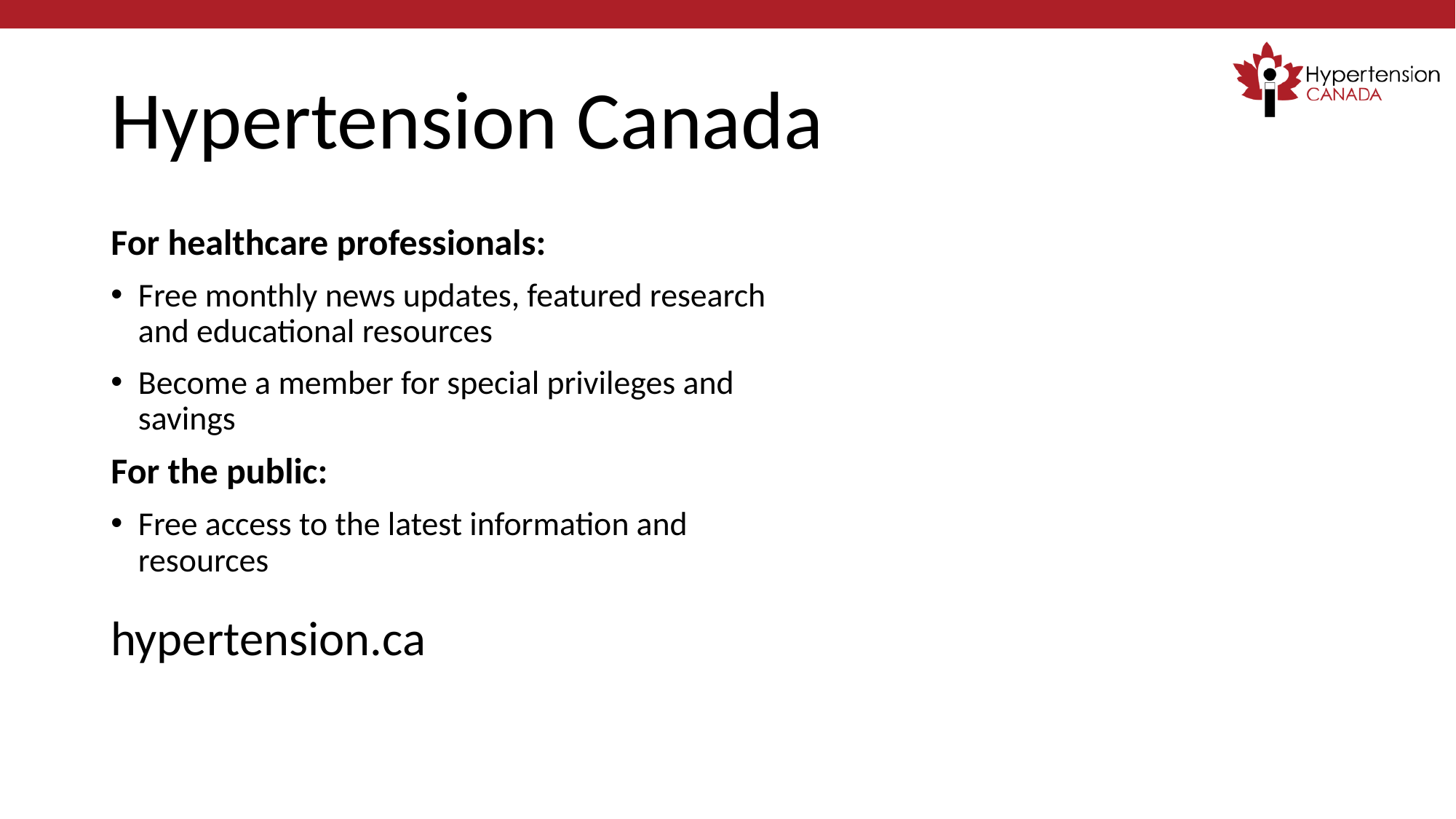

# Hypertension Canada
For healthcare professionals:
Free monthly news updates, featured research and educational resources
Become a member for special privileges and savings
For the public:
Free access to the latest information and resources

hypertension.ca